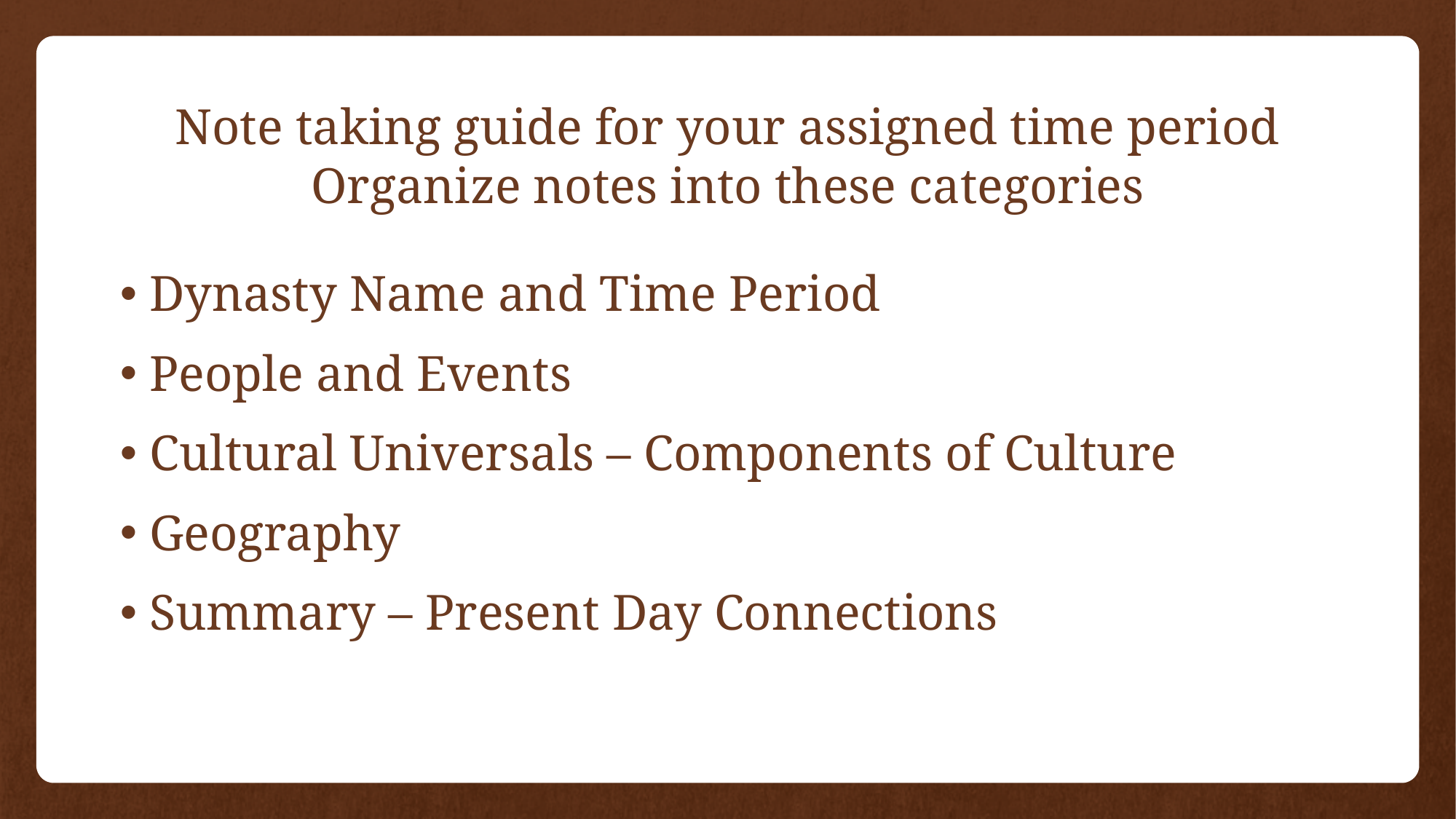

# Note taking guide for your assigned time period Organize notes into these categories
Dynasty Name and Time Period
People and Events
Cultural Universals – Components of Culture
Geography
Summary – Present Day Connections